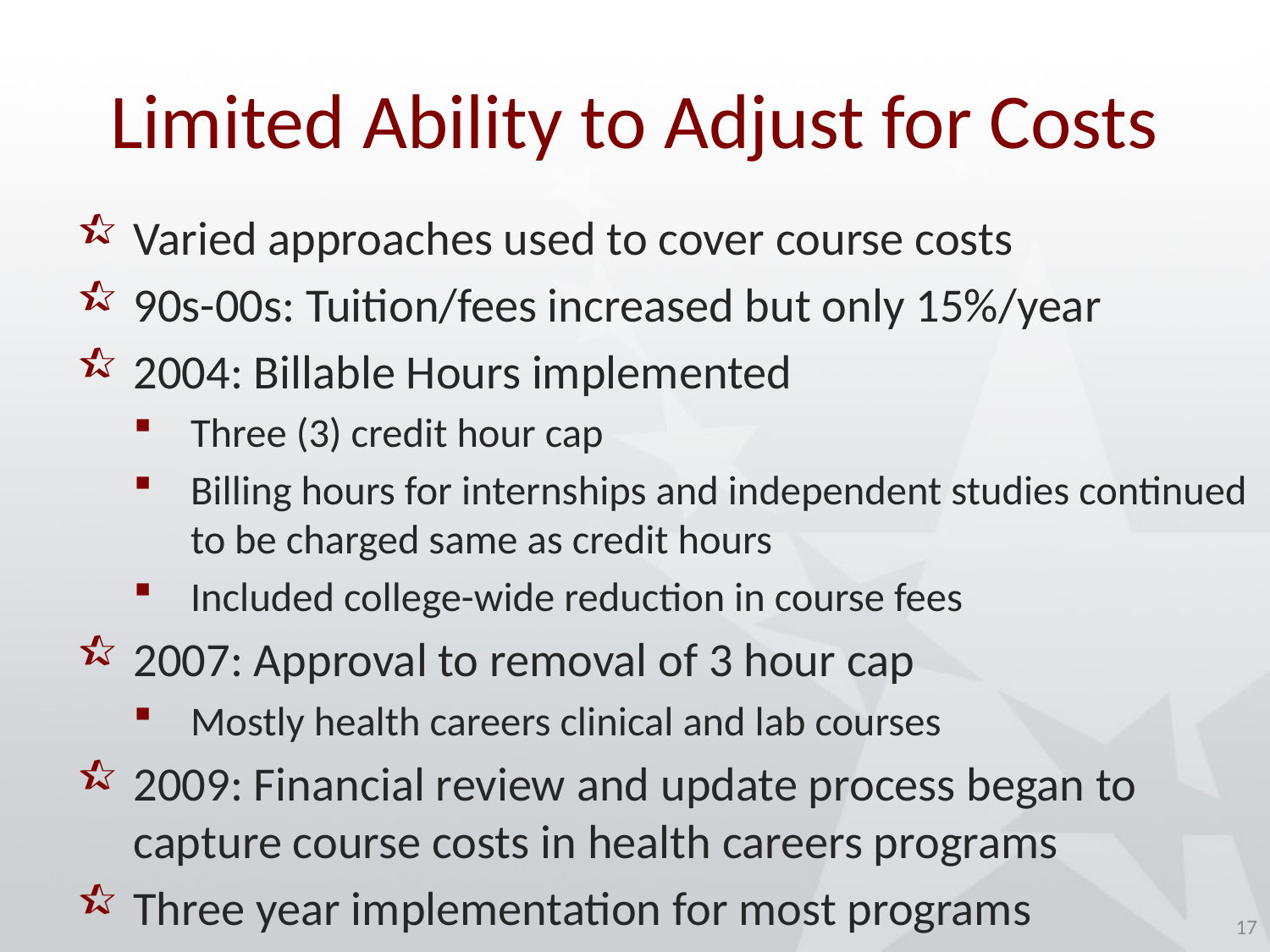

# Limited Ability to Adjust for Costs
Varied approaches used to cover course costs
90s-00s: Tuition/fees increased but only 15%/year
2004: Billable Hours implemented
Three (3) credit hour cap
Billing hours for internships and independent studies continued to be charged same as credit hours
Included college-wide reduction in course fees
2007: Approval to removal of 3 hour cap
Mostly health careers clinical and lab courses
2009: Financial review and update process began to capture course costs in health careers programs
Three year implementation for most programs
17